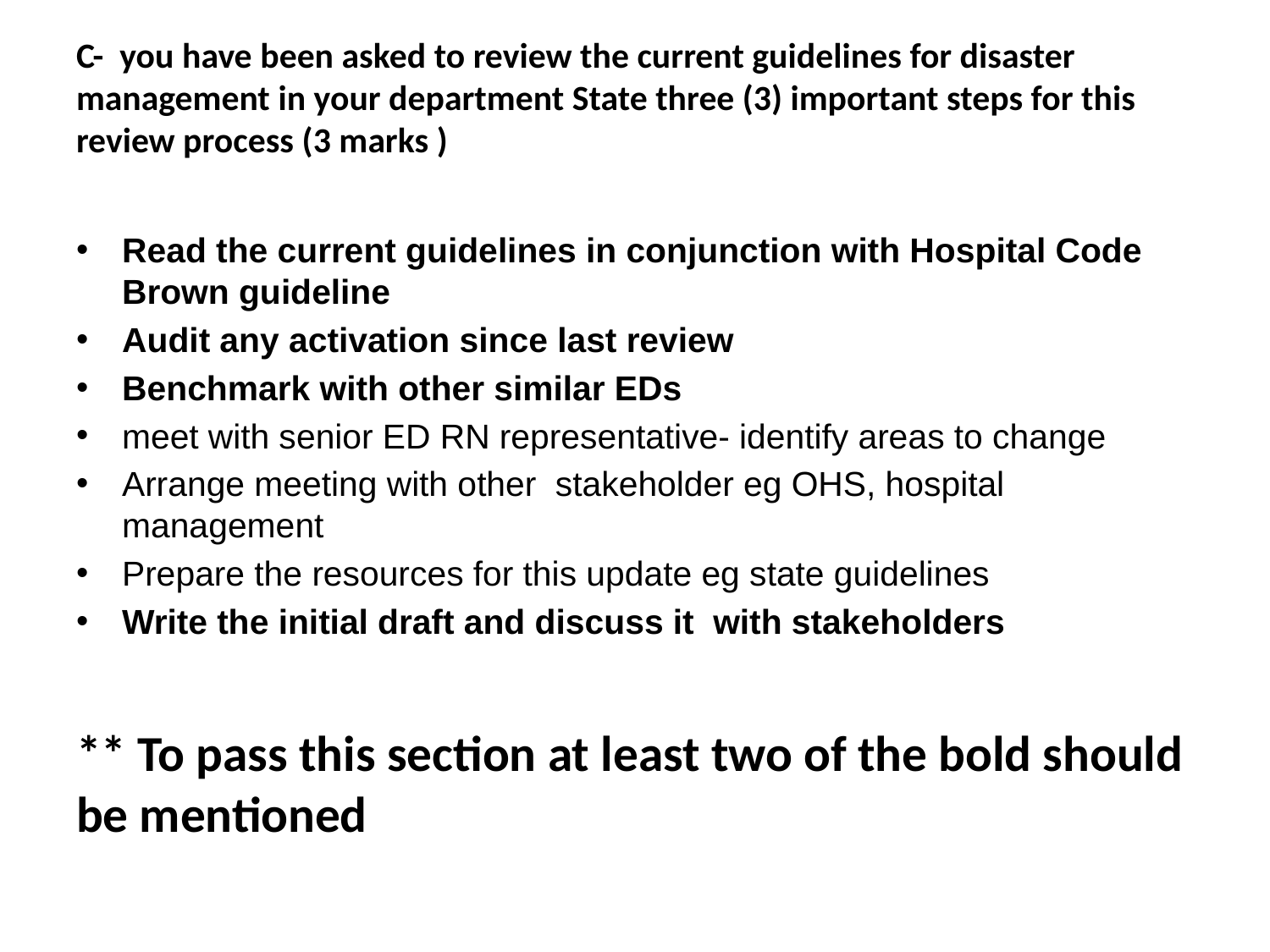

# C-  you have been asked to review the current guidelines for disaster management in your department State three (3) important steps for this review process (3 marks )
Read the current guidelines in conjunction with Hospital Code Brown guideline
Audit any activation since last review
Benchmark with other similar EDs
meet with senior ED RN representative- identify areas to change
Arrange meeting with other  stakeholder eg OHS, hospital management
Prepare the resources for this update eg state guidelines
Write the initial draft and discuss it  with stakeholders

** To pass this section at least two of the bold should be mentioned